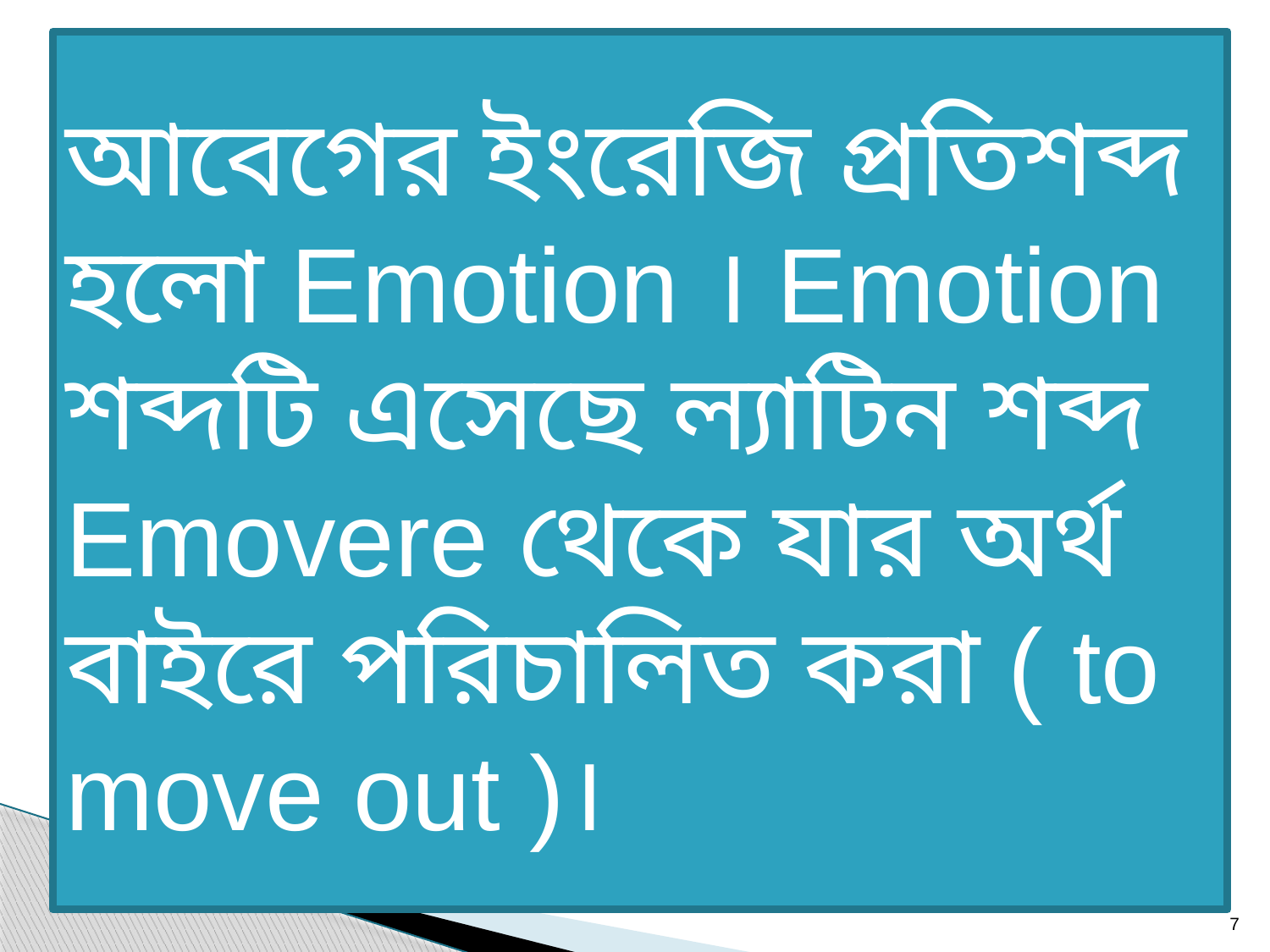

আবেগের ইংরেজি প্রতিশব্দ হলো Emotion । Emotion শব্দটি এসেছে ল্যাটিন শব্দ Emovere থেকে যার অর্থ বাইরে পরিচালিত করা ( to move out )।
7